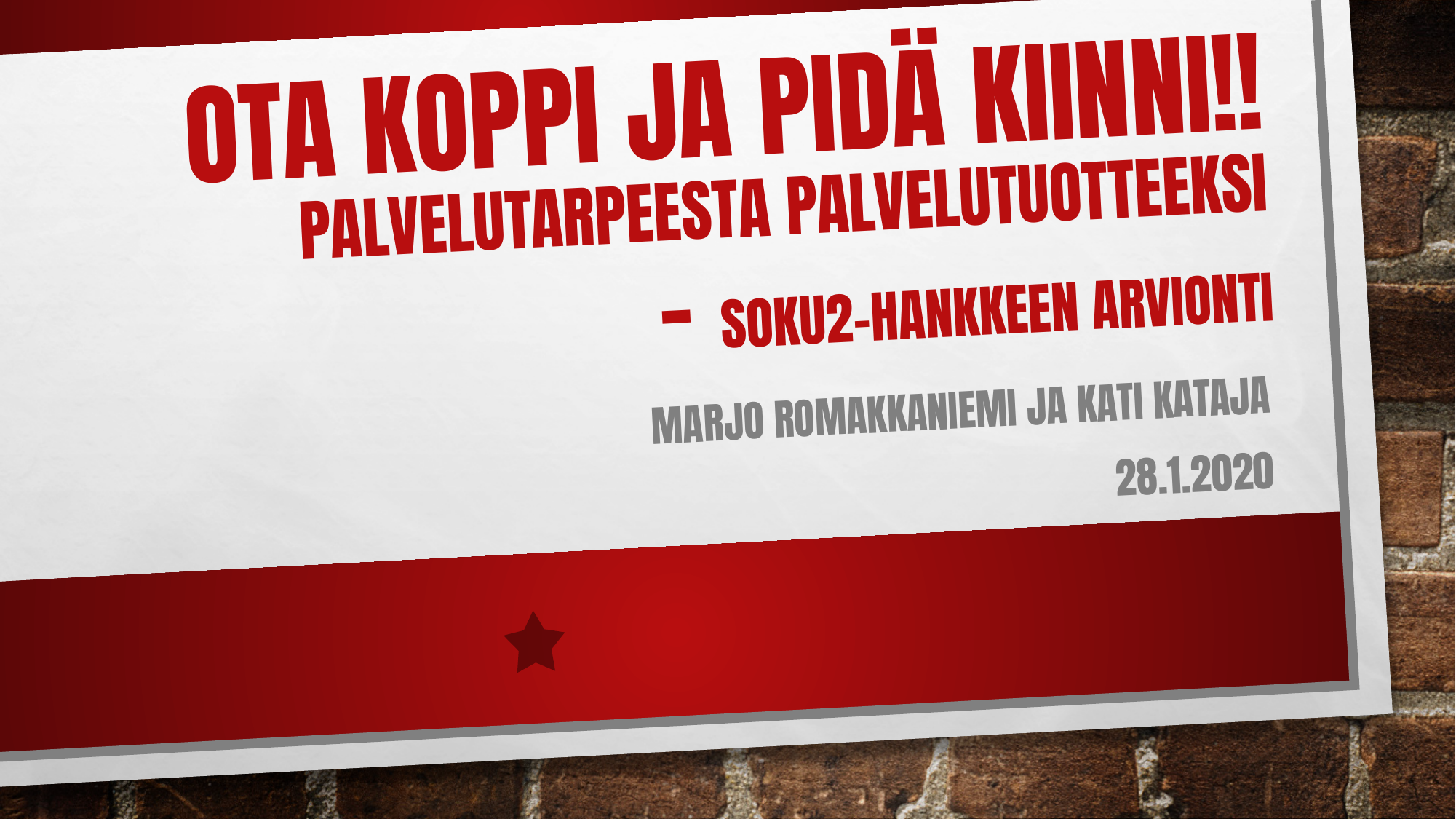

# OTa KOPPI ja pidä kiinni!! Palvelutarpeesta palvelutuotteeksi - Soku2-hankkeen arvionti
Marjo Romakkaniemi ja kati kataja
28.1.2020